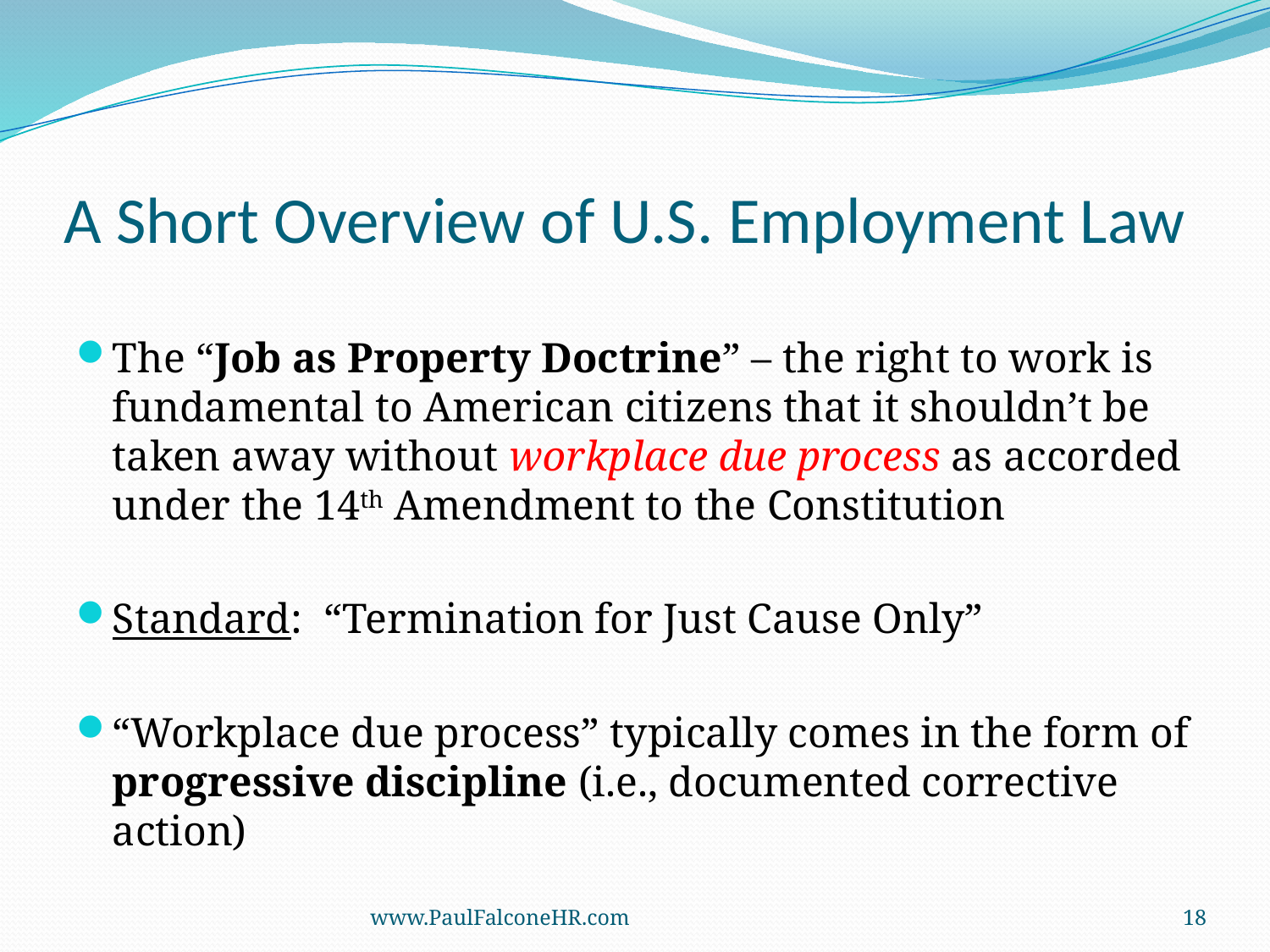

# A Short Overview of U.S. Employment Law

The “Job as Property Doctrine” – the right to work is fundamental to American citizens that it shouldn’t be taken away without workplace due process as accorded under the 14th Amendment to the Constitution

Standard:  “Termination for Just Cause Only”

“Workplace due process” typically comes in the form of progressive discipline (i.e., documented corrective action)

www.PaulFalconeHR.com
18